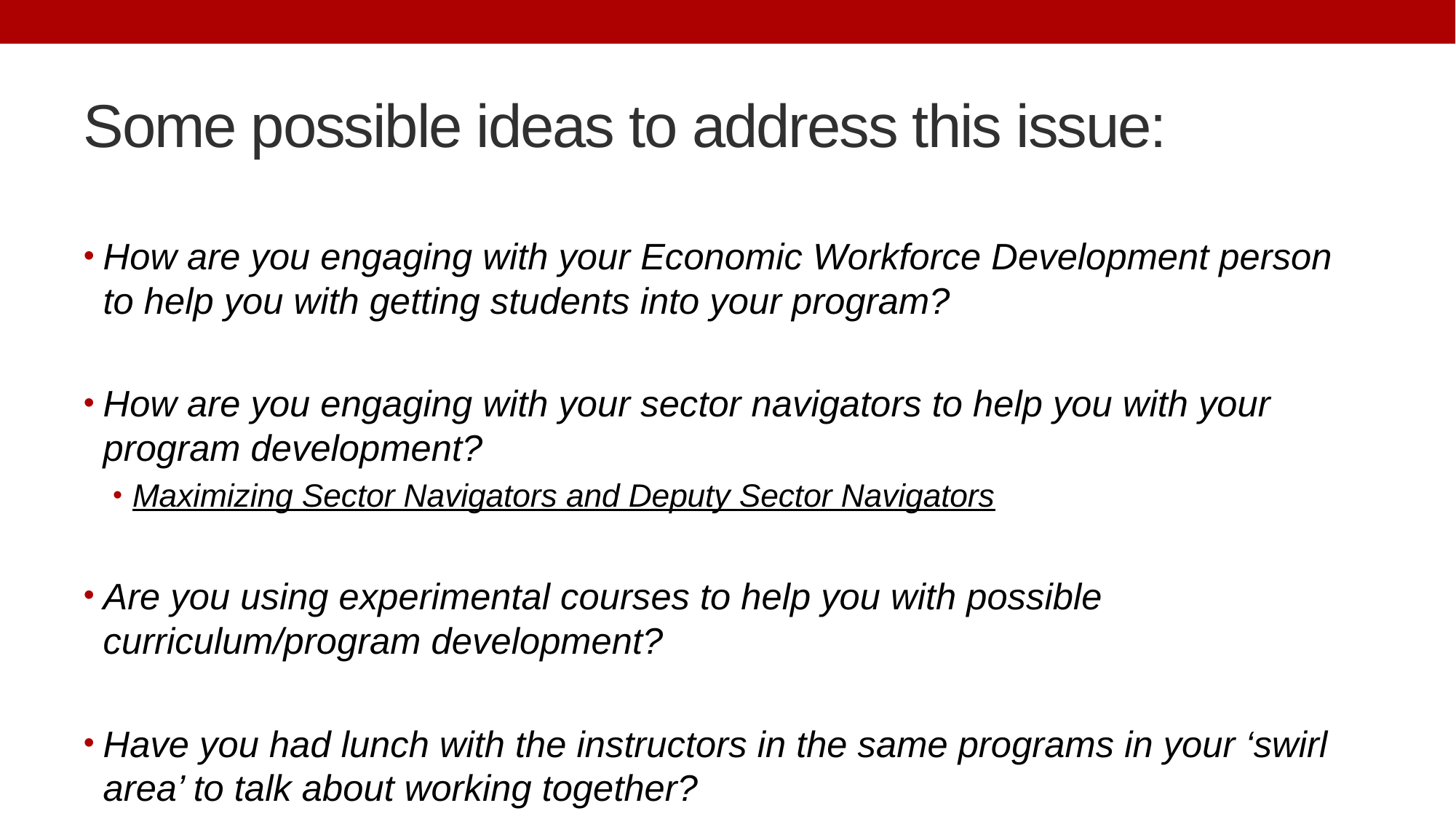

# Some possible ideas to address this issue:
How are you engaging with your Economic Workforce Development person to help you with getting students into your program?

How are you engaging with your sector navigators to help you with your program development?
Maximizing Sector Navigators and Deputy Sector Navigators

Are you using experimental courses to help you with possible curriculum/program development?

Have you had lunch with the instructors in the same programs in your ‘swirl area’ to talk about working together?